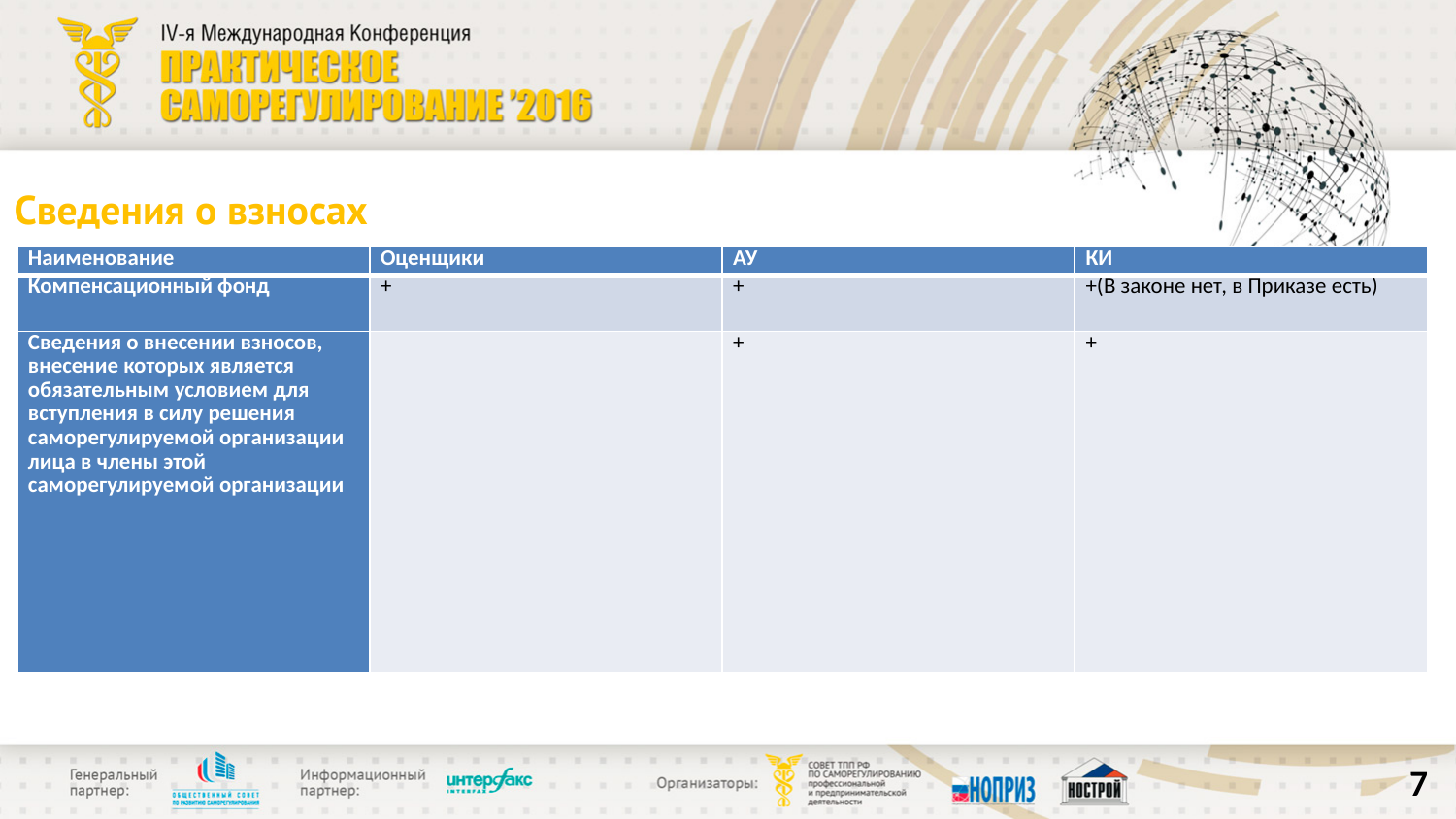

# Сведения о взносах
| Наименование | Оценщики | АУ | КИ |
| --- | --- | --- | --- |
| Компенсационный фонд | + | + | +(В законе нет, в Приказе есть) |
| Сведения о внесении взносов, внесение которых является обязательным условием для вступления в силу решения саморегулируемой организации лица в члены этой саморегулируемой организации |  | + | + |
7